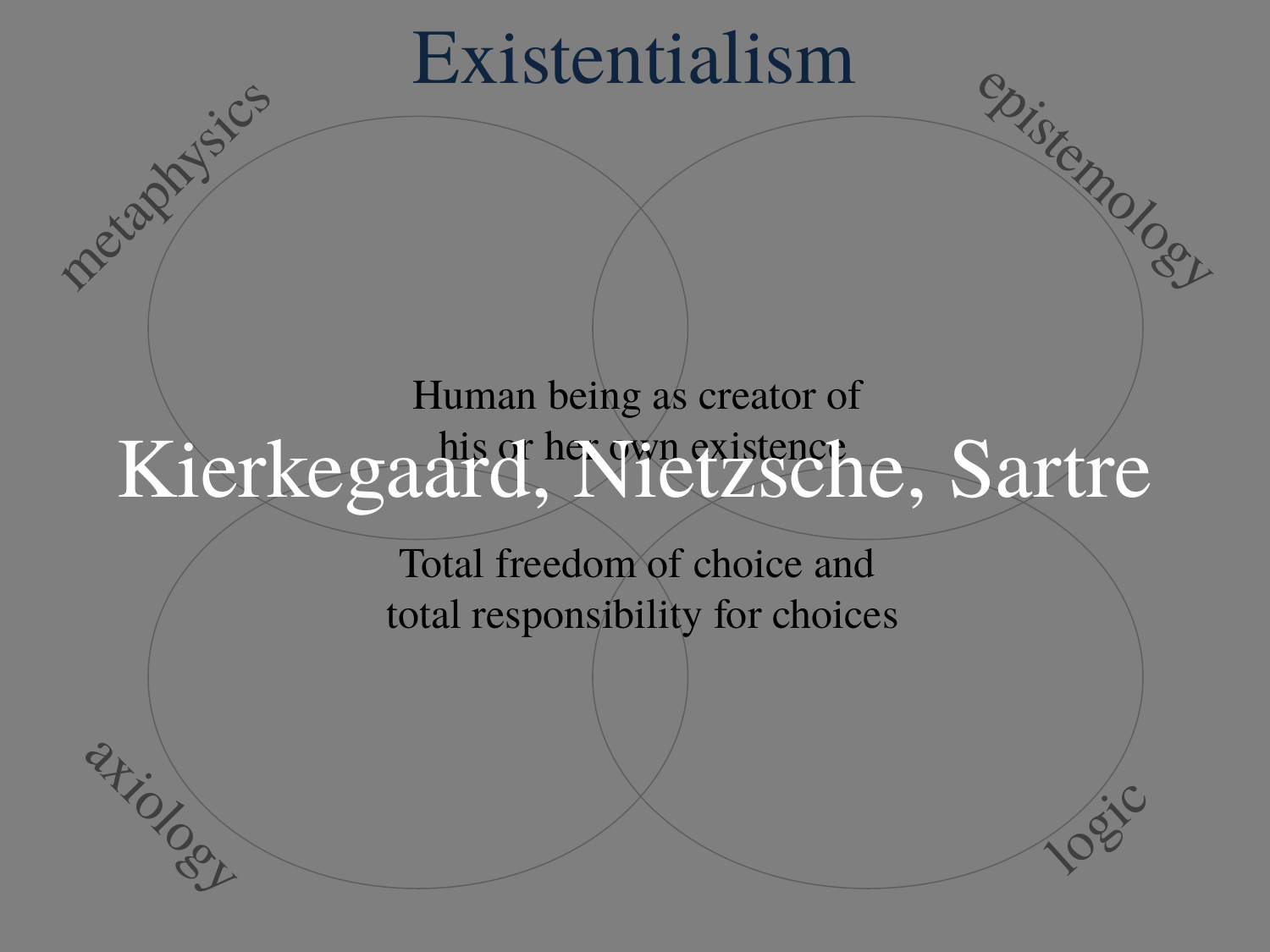

Existentialism

Kierkegaard, Nietzsche, Sartre

epistemology
metaphysics
Human being as creator of
his or her own existence

Total freedom of choice and
total responsibility for choices
axiology
logic